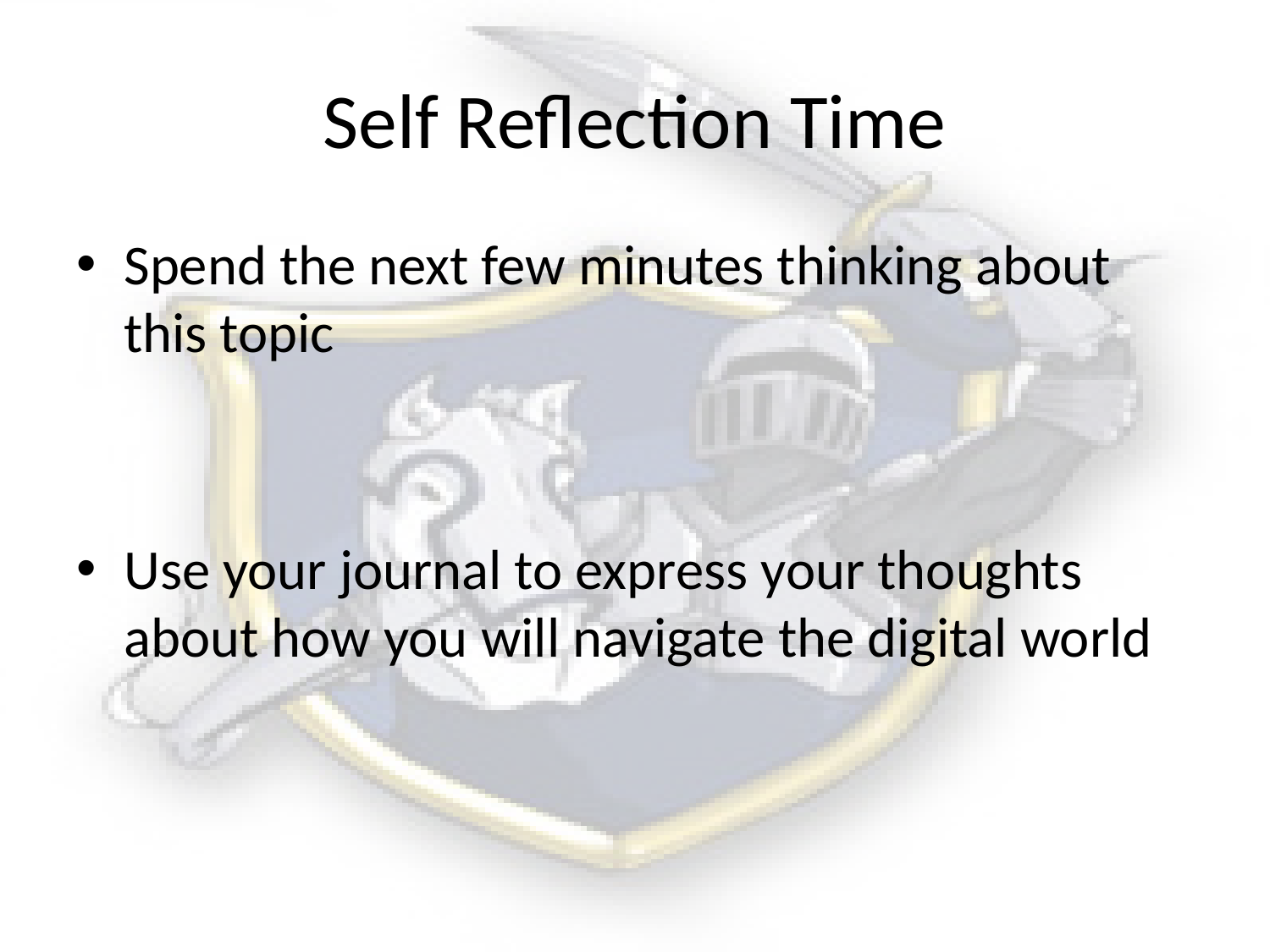

# Self Reflection Time
Spend the next few minutes thinking about this topic

Use your journal to express your thoughts about how you will navigate the digital world